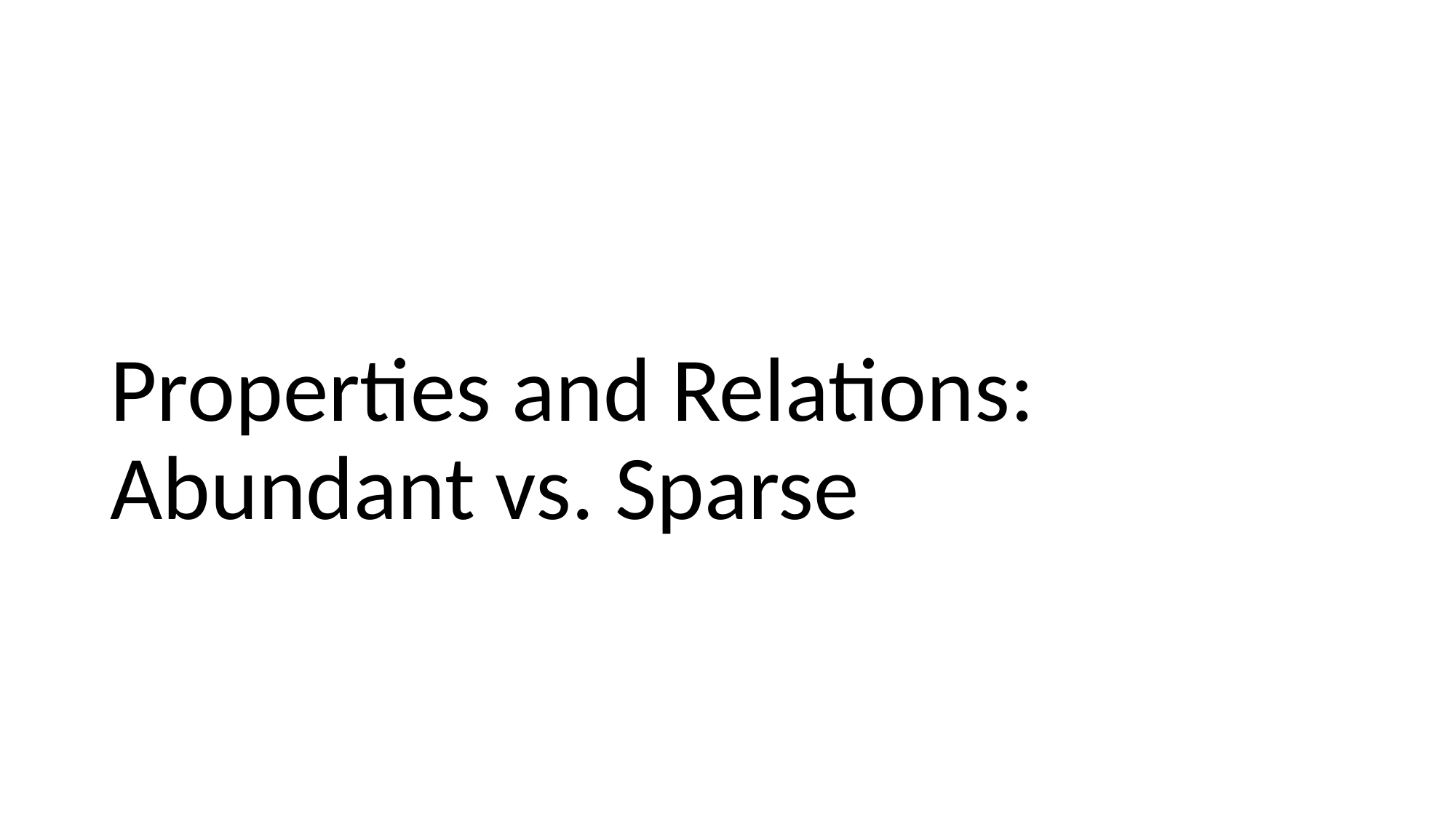

# Properties and Relations: Abundant vs. Sparse